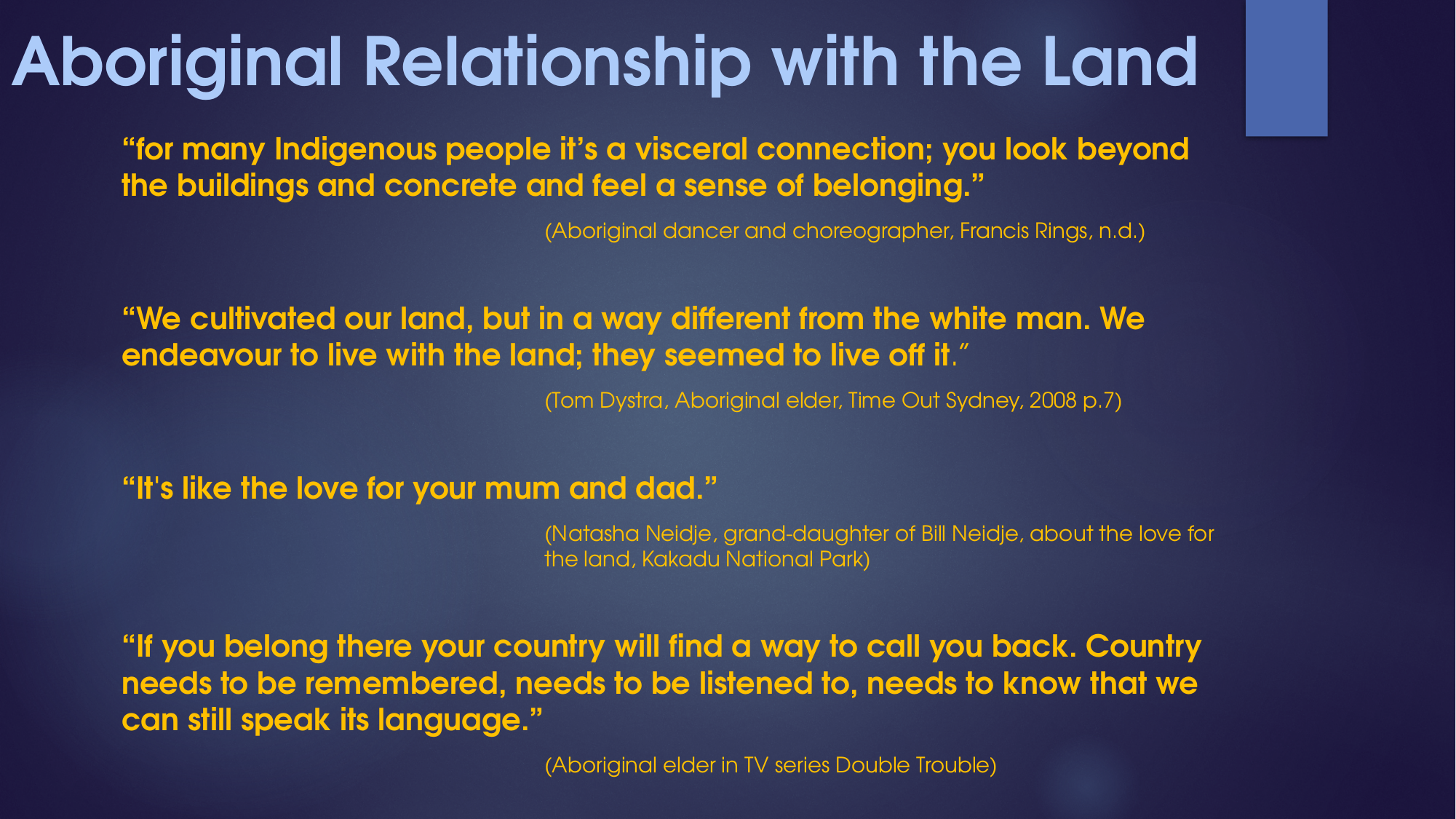

# Aboriginal Relationship with the Land
“for many Indigenous people it’s a visceral connection; you look beyond the buildings and concrete and feel a sense of belonging.”
(Aboriginal dancer and choreographer, Francis Rings, n.d.)

“We cultivated our land, but in a way different from the white man. We endeavour to live with the land; they seemed to live off it.”
(Tom Dystra, Aboriginal elder, Time Out Sydney, 2008 p.7)

“It's like the love for your mum and dad.”
(Natasha Neidje, grand-daughter of Bill Neidje, about the love for the land, Kakadu National Park)

“If you belong there your country will find a way to call you back. Country needs to be remembered, needs to be listened to, needs to know that we can still speak its language.”
(Aboriginal elder in TV series Double Trouble)